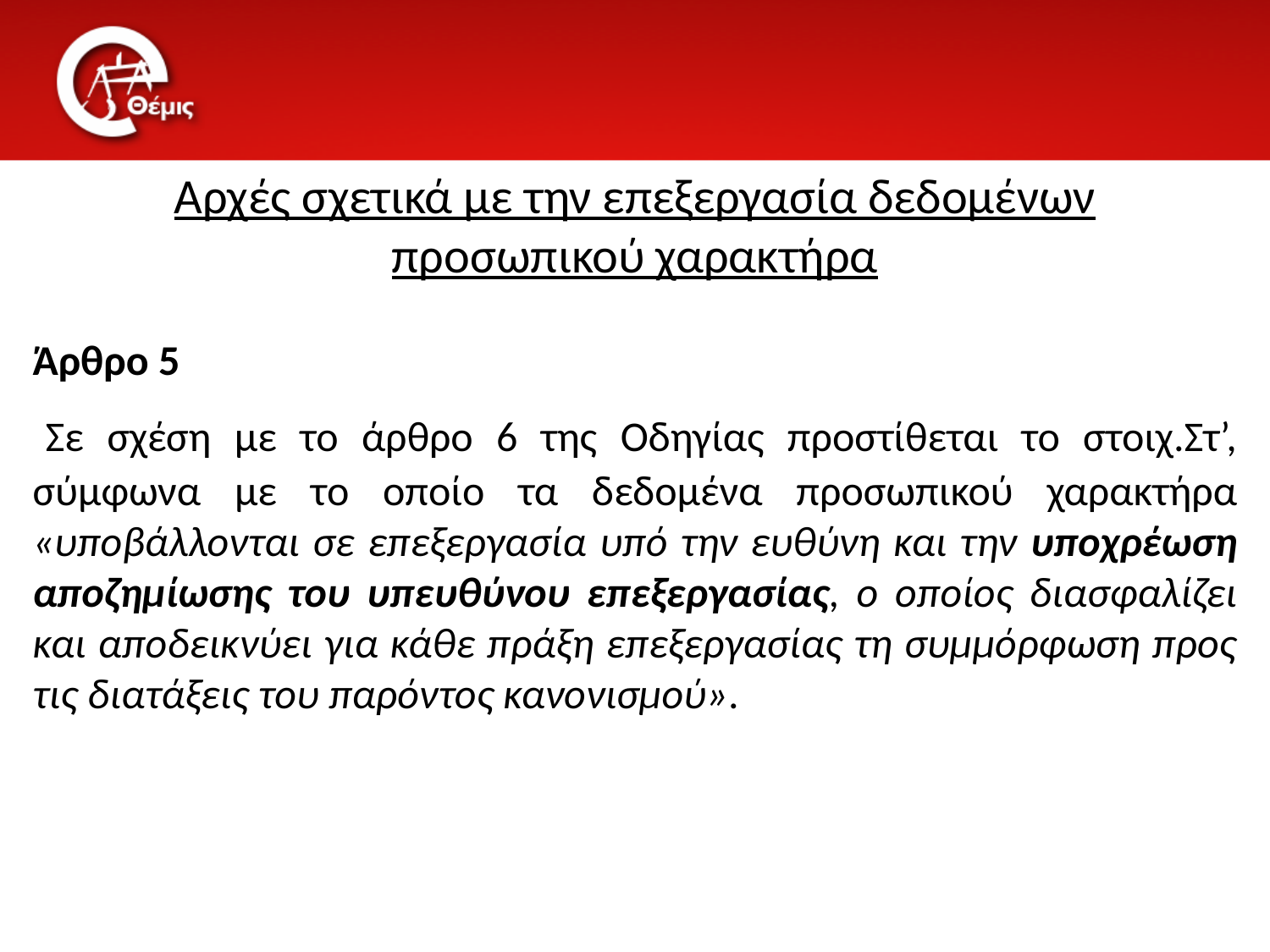

# Αρχές σχετικά με την επεξεργασία δεδομένων προσωπικού χαρακτήρα

Άρθρο 5
 Σε σχέση με το άρθρο 6 της Οδηγίας προστίθεται το στοιχ.Στ’, σύμφωνα με το οποίο τα δεδομένα προσωπικού χαρακτήρα «υποβάλλονται σε επεξεργασία υπό την ευθύνη και την υποχρέωση αποζημίωσης του υπευθύνου επεξεργασίας, ο οποίος διασφαλίζει και αποδεικνύει για κάθε πράξη επεξεργασίας τη συμμόρφωση προς τις διατάξεις του παρόντος κανονισμού».